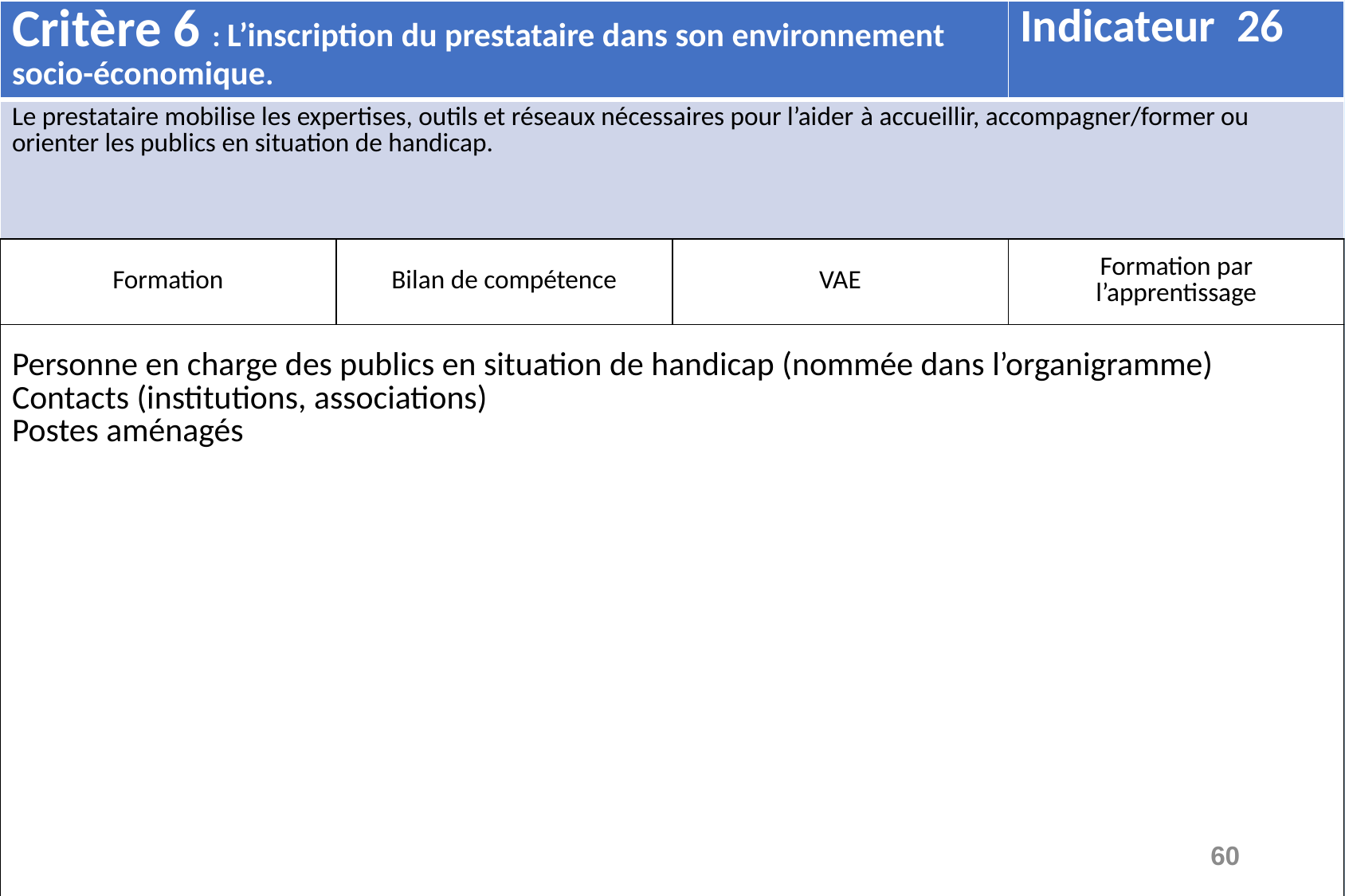

| Critère 6 : L’inscription du prestataire dans son environnement socio-économique. |  |  | Indicateur 26 |
| --- | --- | --- | --- |
| Le prestataire mobilise les expertises, outils et réseaux nécessaires pour l’aider à accueillir, accompagner/former ou orienter les publics en situation de handicap. |  |  |  |
| Formation | Bilan de compétence | VAE | Formation par l’apprentissage |
| Personne en charge des publics en situation de handicap (nommée dans l’organigramme) Contacts (institutions, associations) Postes aménagés |  |  |  |

60